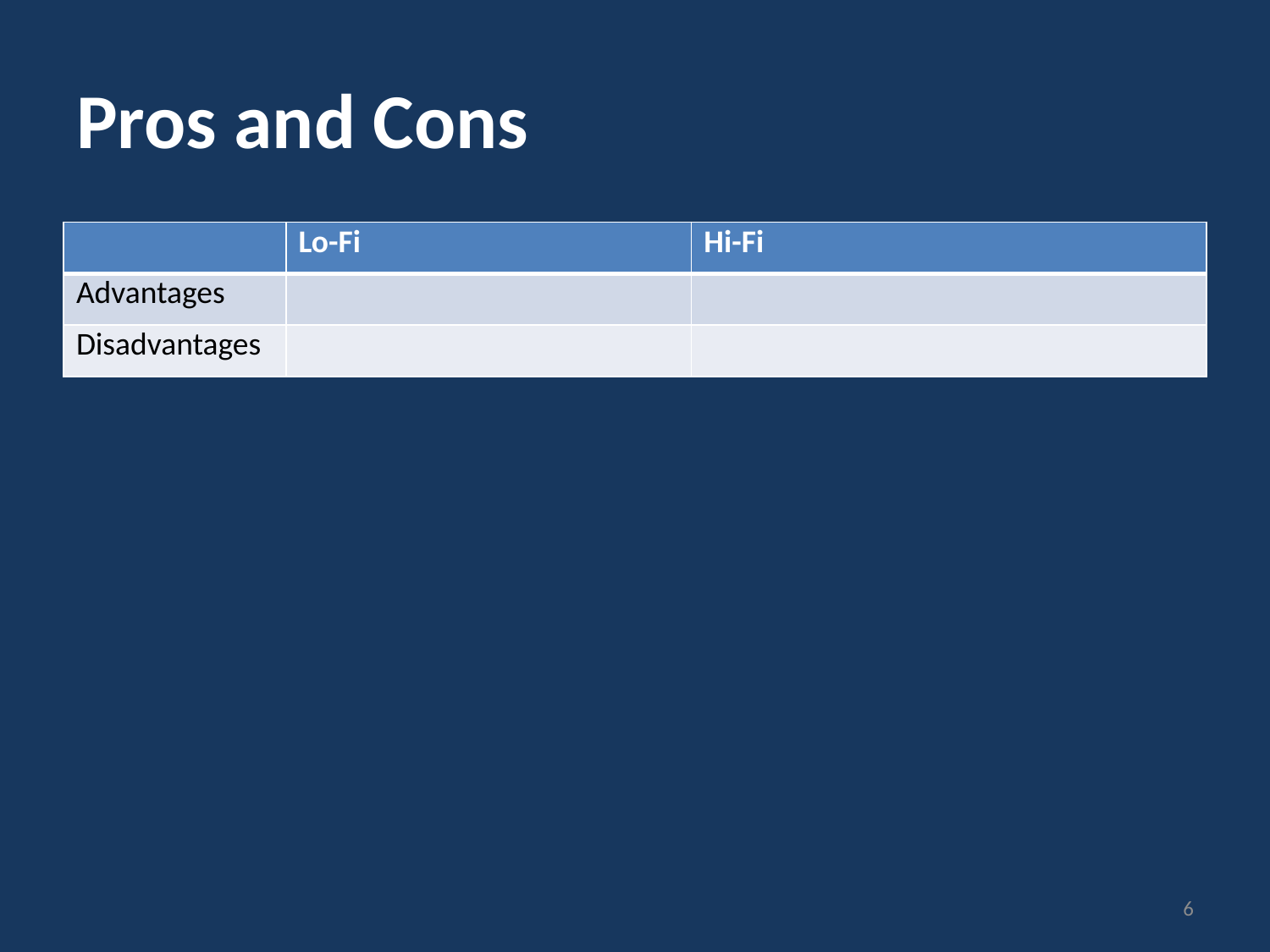

# Pros and Cons
|  | Lo-Fi | Hi-Fi |
| --- | --- | --- |
| Advantages |  |  |
| Disadvantages |  |  |
6